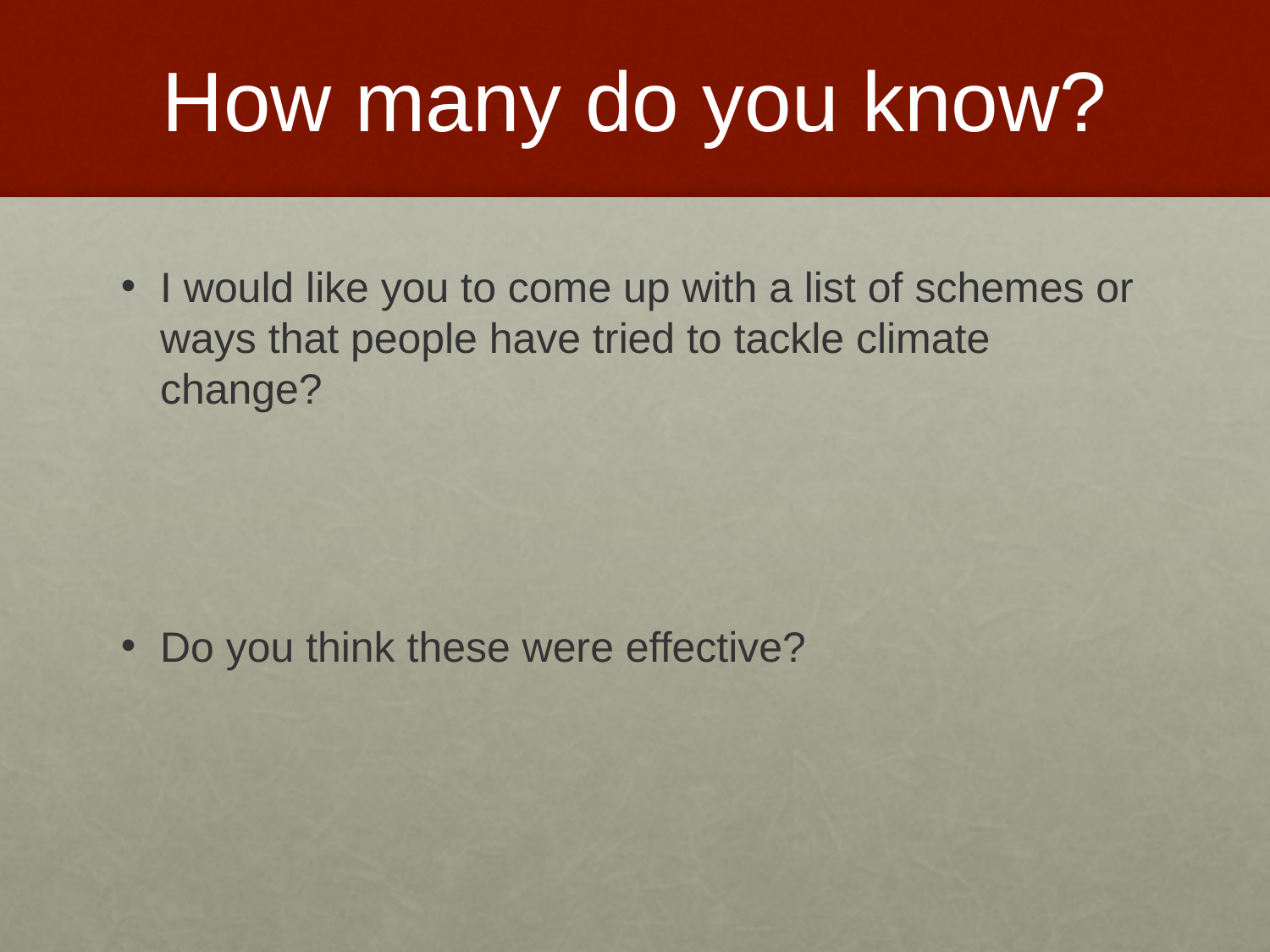

# How many do you know?
I would like you to come up with a list of schemes or ways that people have tried to tackle climate change?

Do you think these were effective?